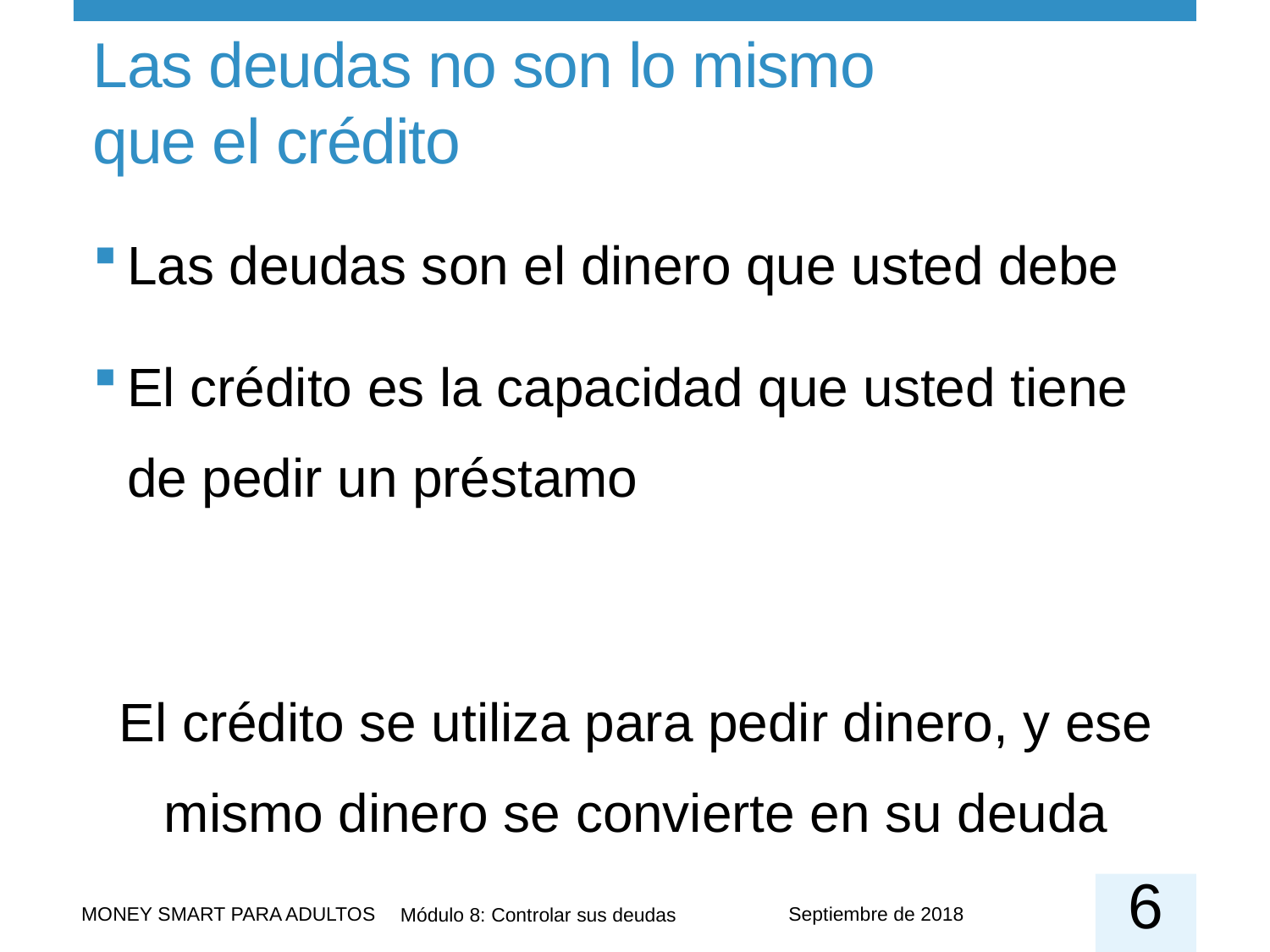

# Las deudas no son lo mismo             que el crédito
Las deudas son el dinero que usted debe
El crédito es la capacidad que usted tiene de pedir un préstamo

El crédito se utiliza para pedir dinero, y ese mismo dinero se convierte en su deuda
6